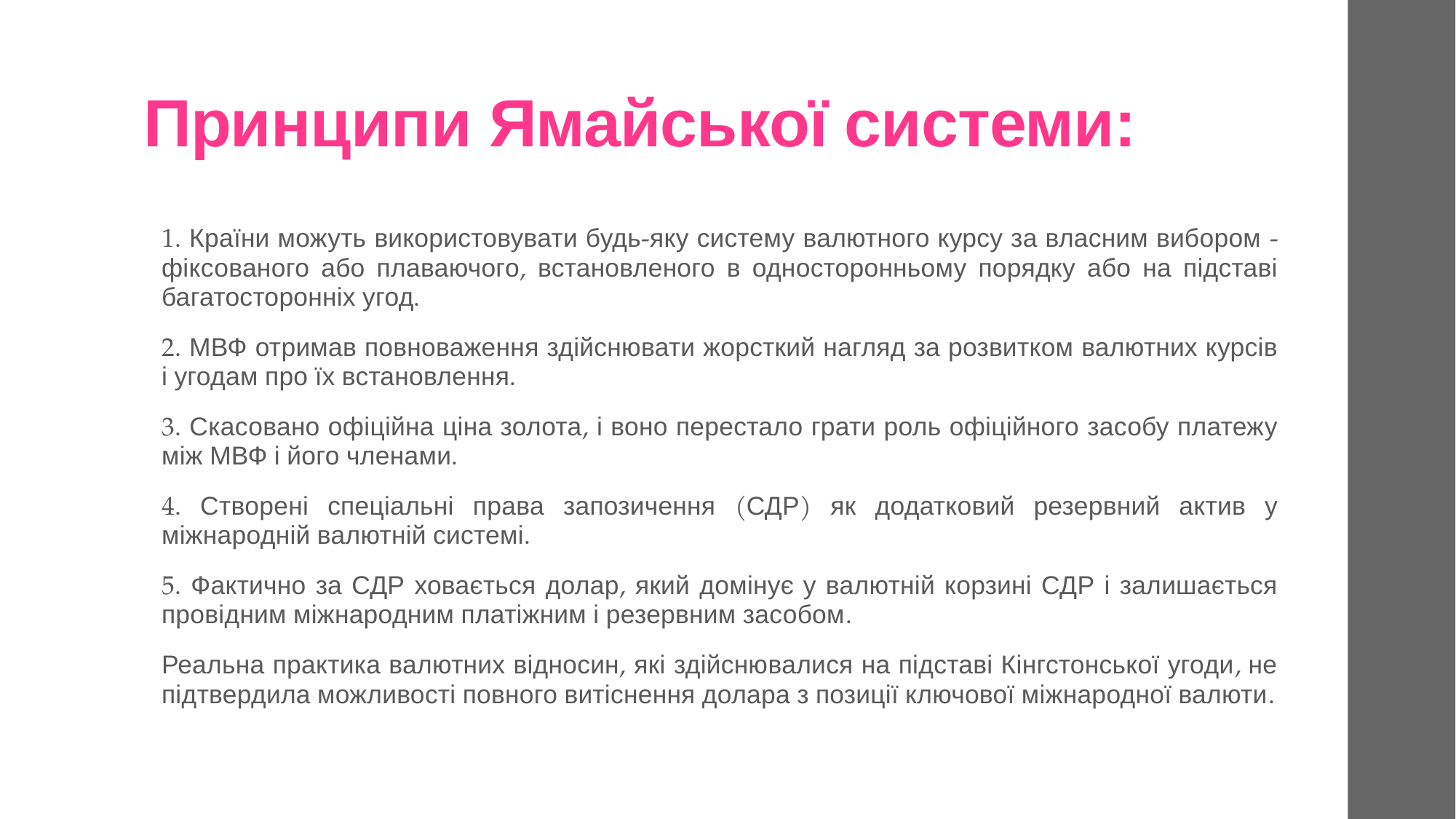

# Принципи Ямайської системи:
1. Країни можуть використовувати будь-яку систему валютного курсу за власним вибором - фіксованого або плаваючого, встановленого в односторонньому порядку або на підставі багатосторонніх угод.
2. МВФ отримав повноваження здійснювати жорсткий нагляд за розвитком валютних курсів і угодам про їх встановлення.
3. Скасовано офіційна ціна золота, і воно перестало грати роль офіційного засобу платежу між МВФ і його членами.
4. Створені спеціальні права запозичення (СДР) як додатковий резервний актив у міжнародній валютній системі.
5. Фактично за СДР ховається долар, який домінує у валютній корзині СДР і залишається провідним міжнародним платіжним і резервним засобом.
Реальна практика валютних відносин, які здійснювалися на підставі Кінгстонської угоди, не підтвердила можливості повного витіснення долара з позиції ключової міжнародної валюти.